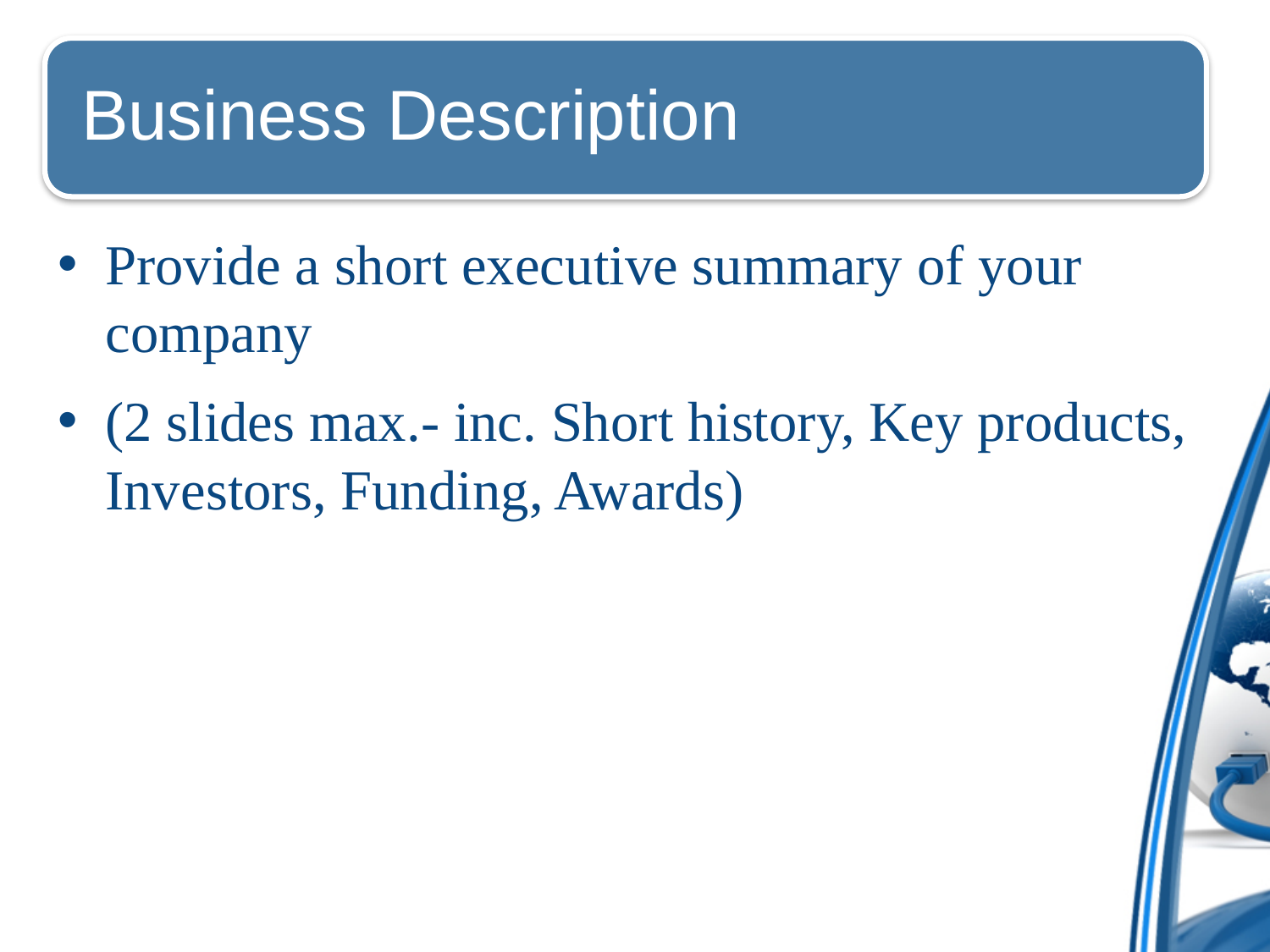

Business Description
Provide a short executive summary of your company
(2 slides max.- inc. Short history, Key products, Investors, Funding, Awards)